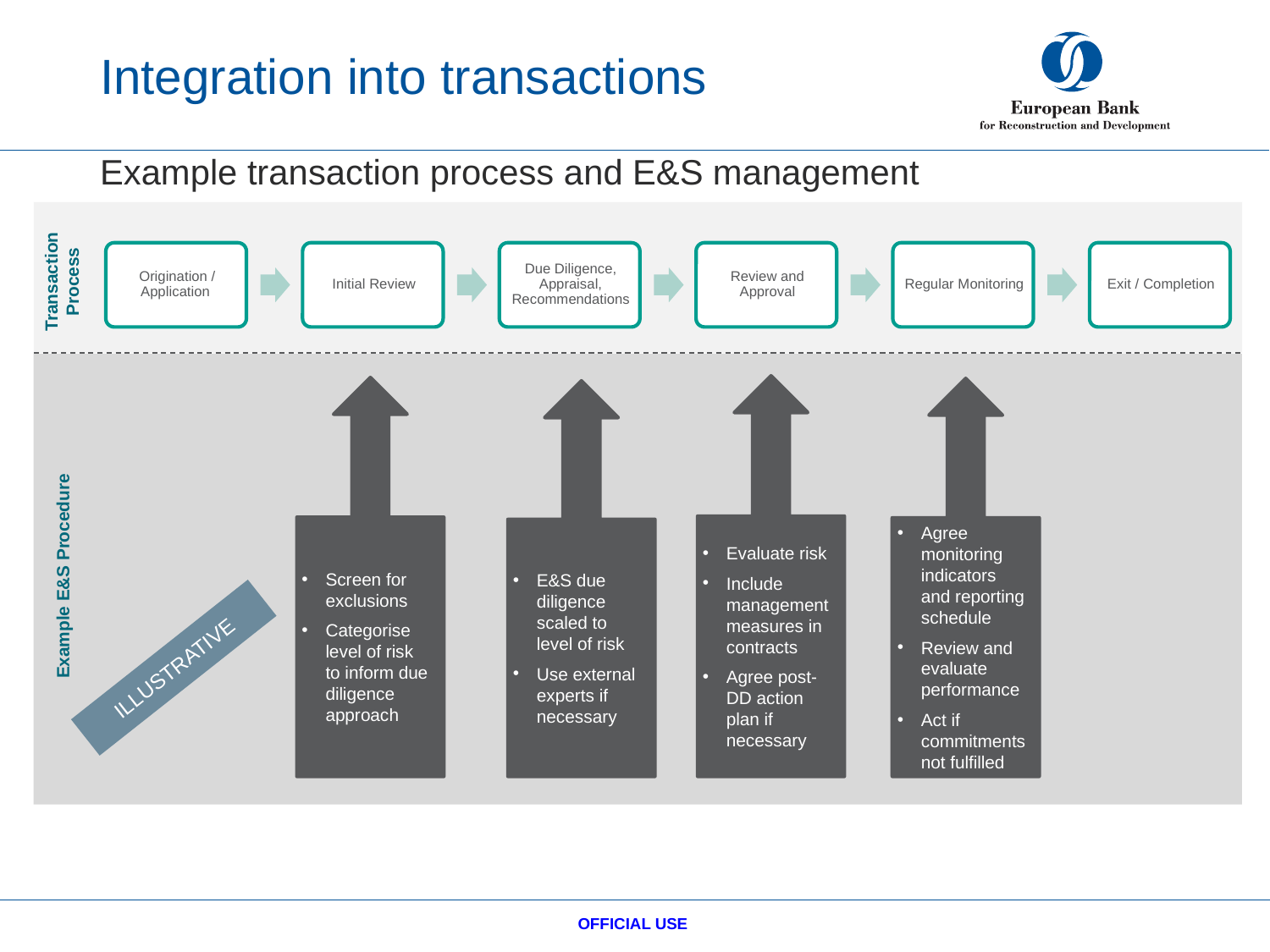

# Integration into transactions
Example transaction process and E&S management

Origination / Application

Initial Review

Due Diligence, Appraisal, Recommendations

Review and Approval

Regular Monitoring

Exit / Completion
Transaction Process

Evaluate risk
Include management measures in contracts
Agree post-DD action plan if necessary
Screen for exclusions
Categorise level of risk to inform due diligence approach
Agree monitoring indicators and reporting schedule
Review and evaluate performance
Act if commitments not fulfilled
E&S due diligence scaled to level of risk
Use external experts if necessary
Example E&S Procedure
ILLUSTRATIVE
OFFICIAL USE